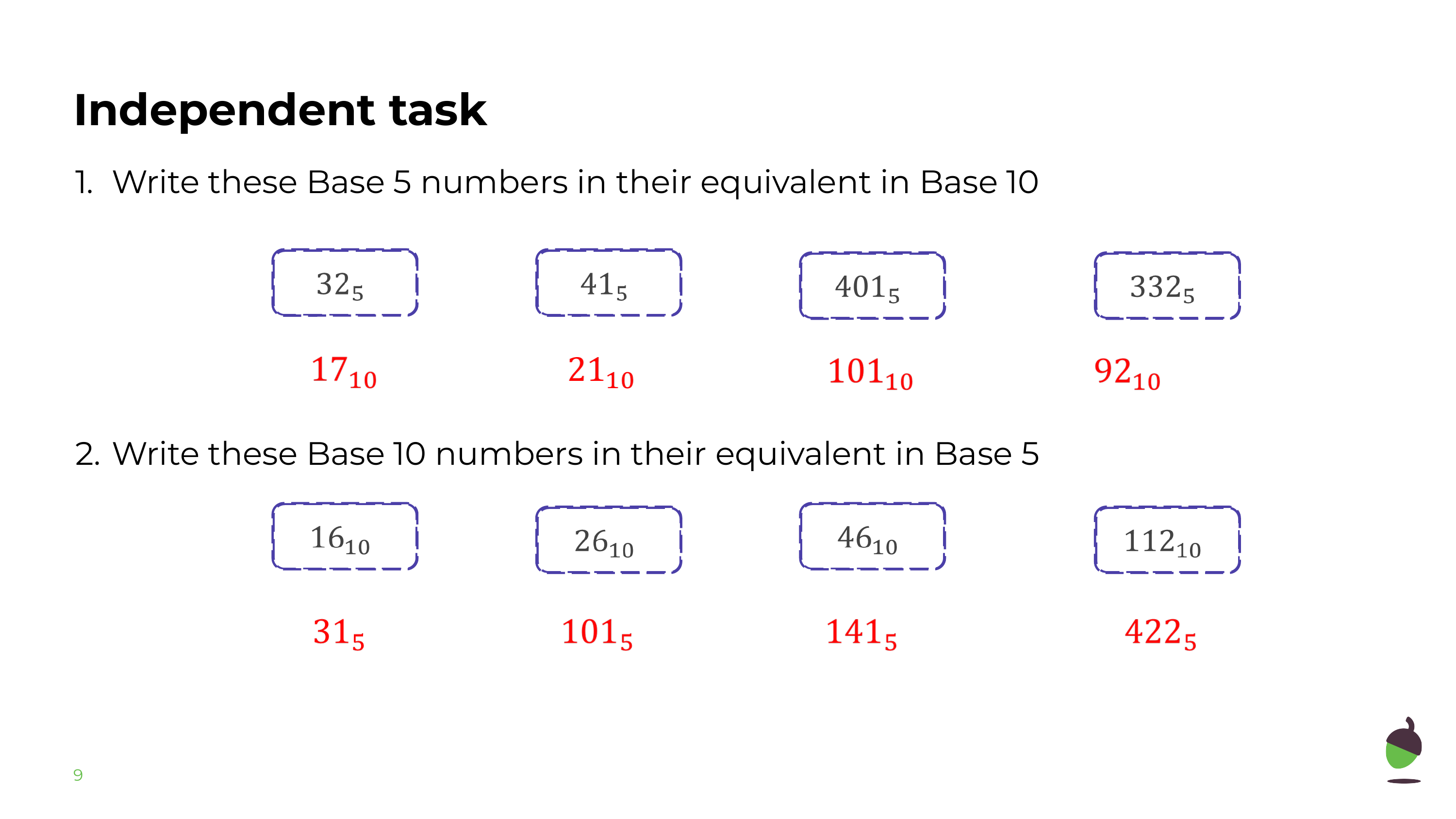

Write these Base 5 numbers in their equivalent in Base 10

Write these Base 10 numbers in their equivalent in Base 5